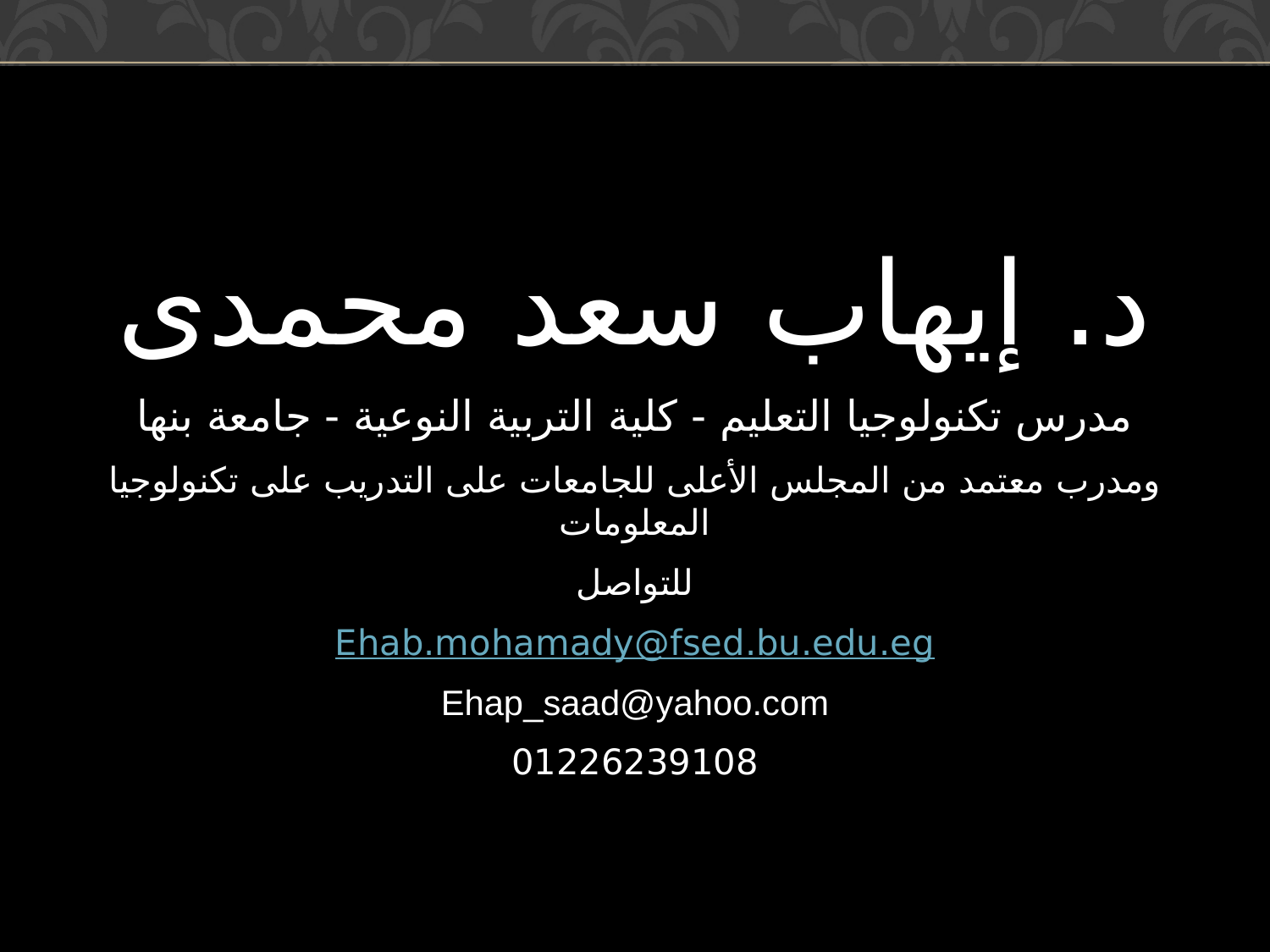

د. إيهاب سعد محمدى
مدرس تكنولوجيا التعليم - كلية التربية النوعية - جامعة بنها
ومدرب معتمد من المجلس الأعلى للجامعات على التدريب على تكنولوجيا المعلومات
للتواصل
Ehab.mohamady@fsed.bu.edu.eg
Ehap_saad@yahoo.com
01226239108